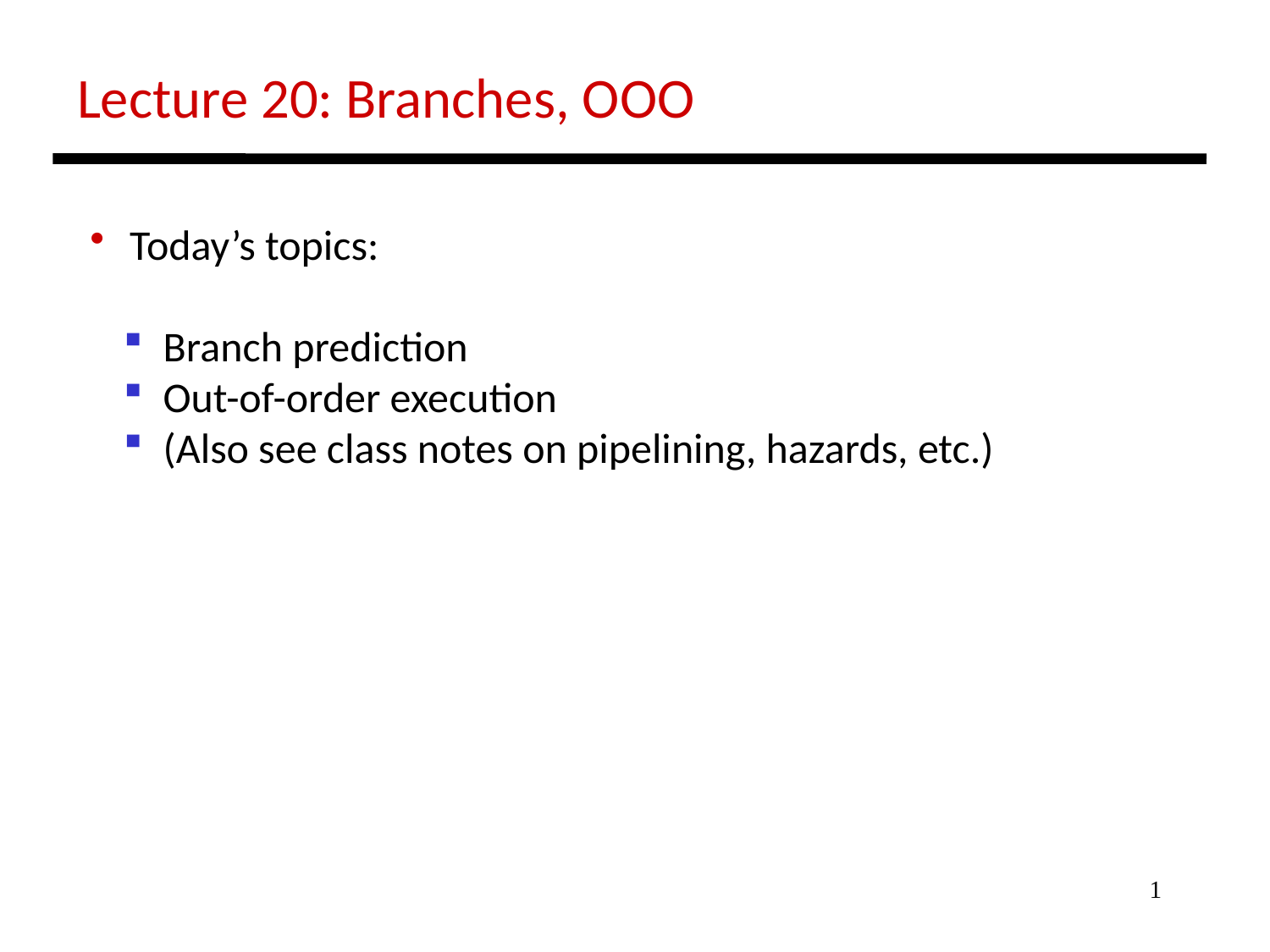

Lecture 20: Branches, OOO

 Today’s topics:

 Branch prediction
 Out-of-order execution
 (Also see class notes on pipelining, hazards, etc.)

1